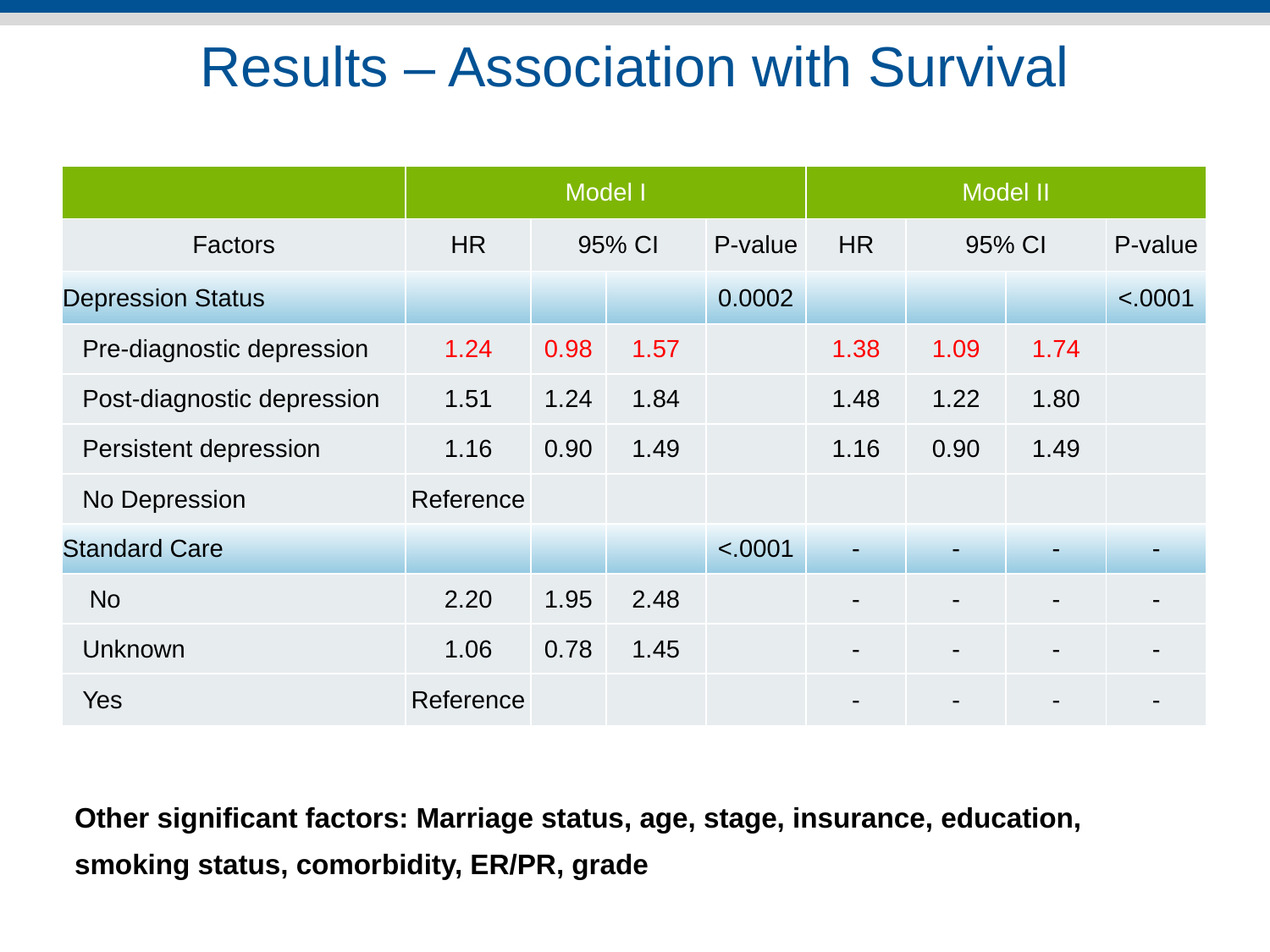

# Results – Association with Survival

|  | Model I |  |  |  | Model II |  |  |  |
| --- | --- | --- | --- | --- | --- | --- | --- | --- |
| Factors | HR | 95% CI |  | P-value | HR | 95% CI |  | P-value |
| Depression Status |  |  |  | 0.0002 |  |  |  | <.0001 |
| Pre-diagnostic depression | 1.24 | 0.98 | 1.57 |  | 1.38 | 1.09 | 1.74 |  |
| Post-diagnostic depression | 1.51 | 1.24 | 1.84 |  | 1.48 | 1.22 | 1.80 |  |
| Persistent depression | 1.16 | 0.90 | 1.49 |  | 1.16 | 0.90 | 1.49 |  |
| No Depression | Reference |  |  |  |  |  |  |  |
| Standard Care |  |  |  | <.0001 | - | - | - | - |
| No | 2.20 | 1.95 | 2.48 |  | - | - | - | - |
| Unknown | 1.06 | 0.78 | 1.45 |  | - | - | - | - |
| Yes | Reference |  |  |  | - | - | - | - |
Other significant factors: Marriage status, age, stage, insurance, education, smoking status, comorbidity, ER/PR, grade